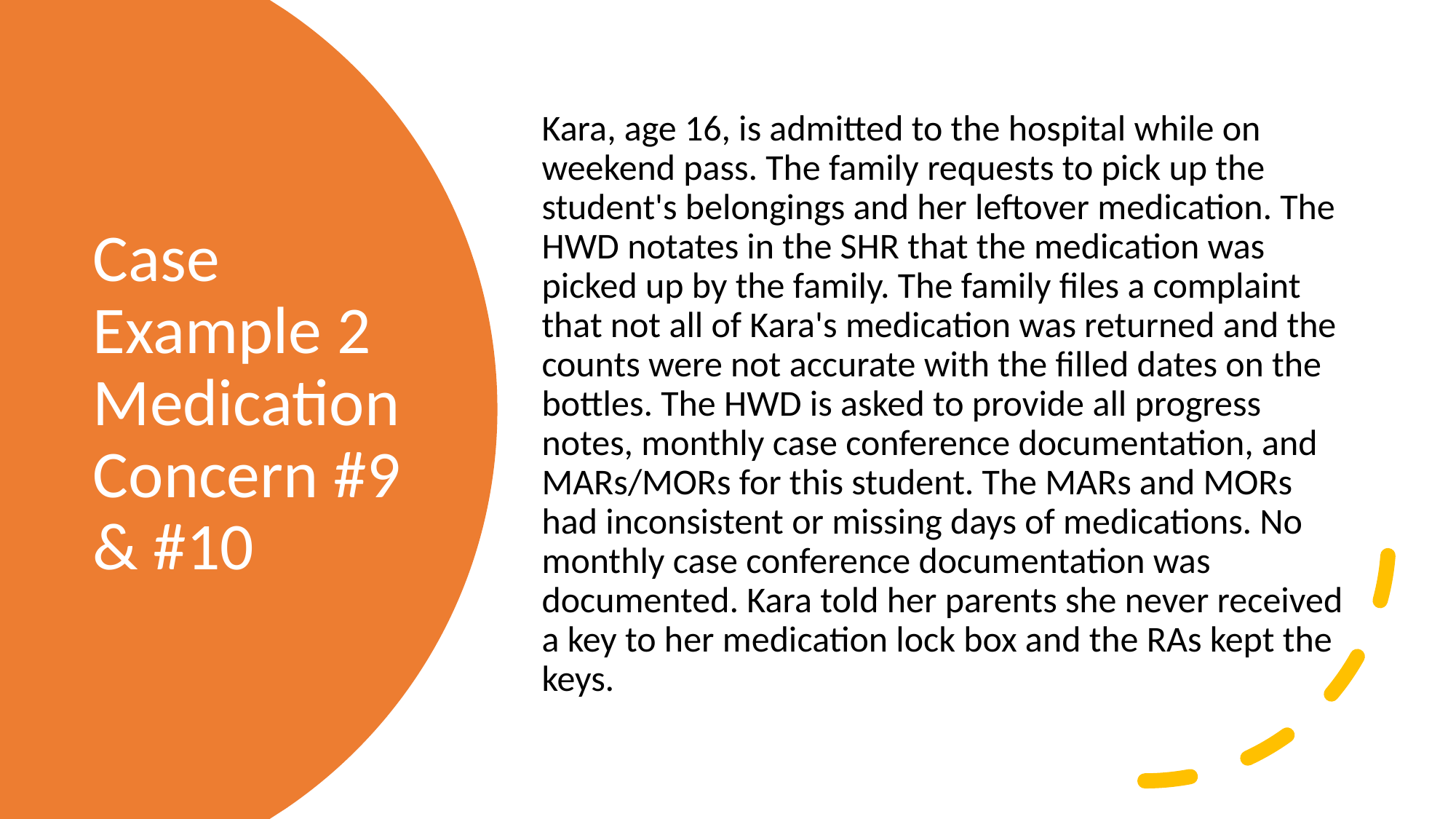

Kara, age 16, is admitted to the hospital while on weekend pass. The family requests to pick up the student's belongings and her leftover medication. The HWD notates in the SHR that the medication was picked up by the family. The family files a complaint that not all of Kara's medication was returned and the counts were not accurate with the filled dates on the bottles. The HWD is asked to provide all progress notes, monthly case conference documentation, and MARs/MORs for this student. The MARs and MORs had inconsistent or missing days of medications. No monthly case conference documentation was documented. Kara told her parents she never received a key to her medication lock box and the RAs kept the keys.
# Case Example 2 Medication Concern #9 & #10